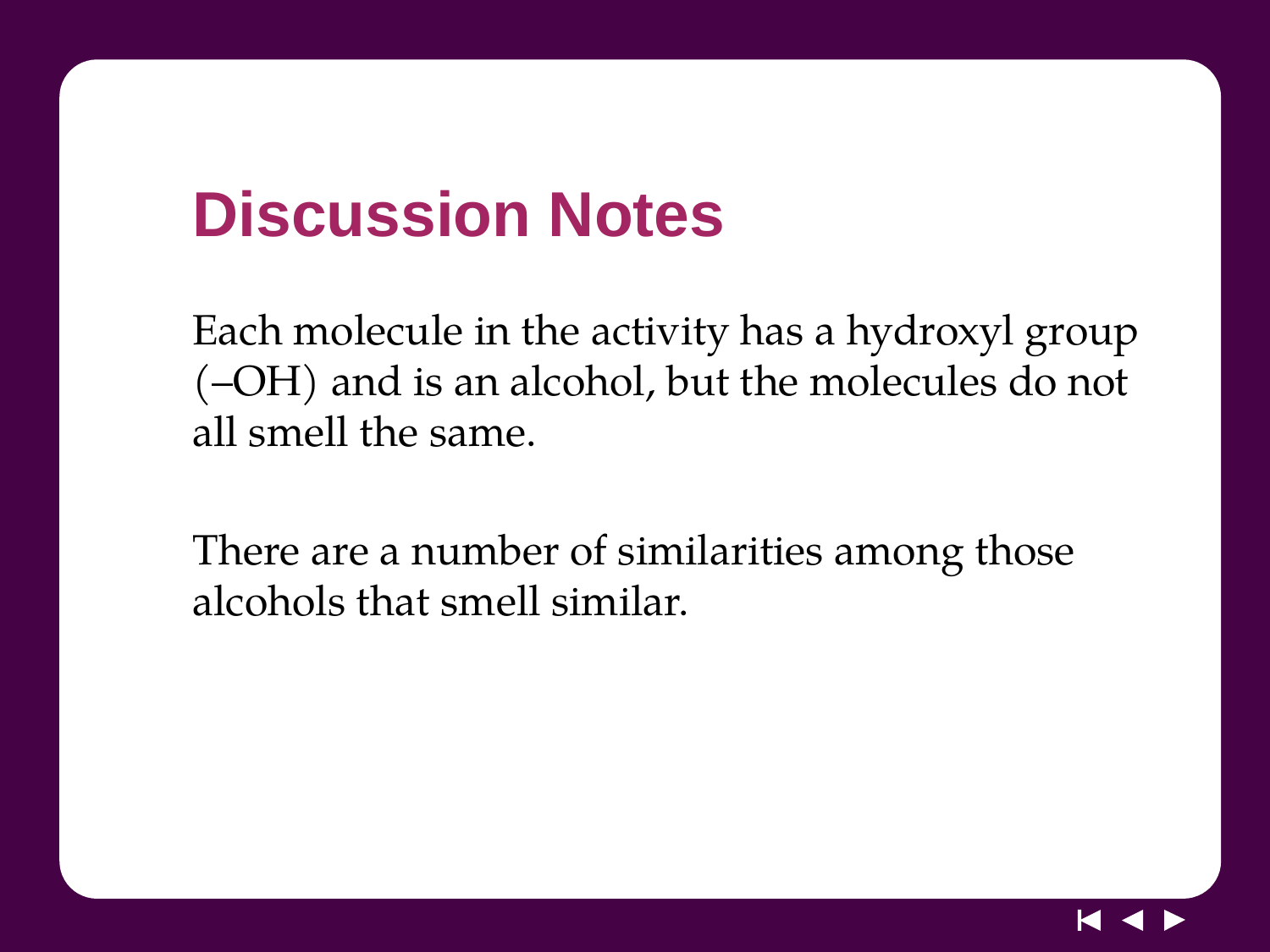

# Discussion Notes
Each molecule in the activity has a hydroxyl group (–OH) and is an alcohol, but the molecules do not all smell the same.

There are a number of similarities among those alcohols that smell similar.